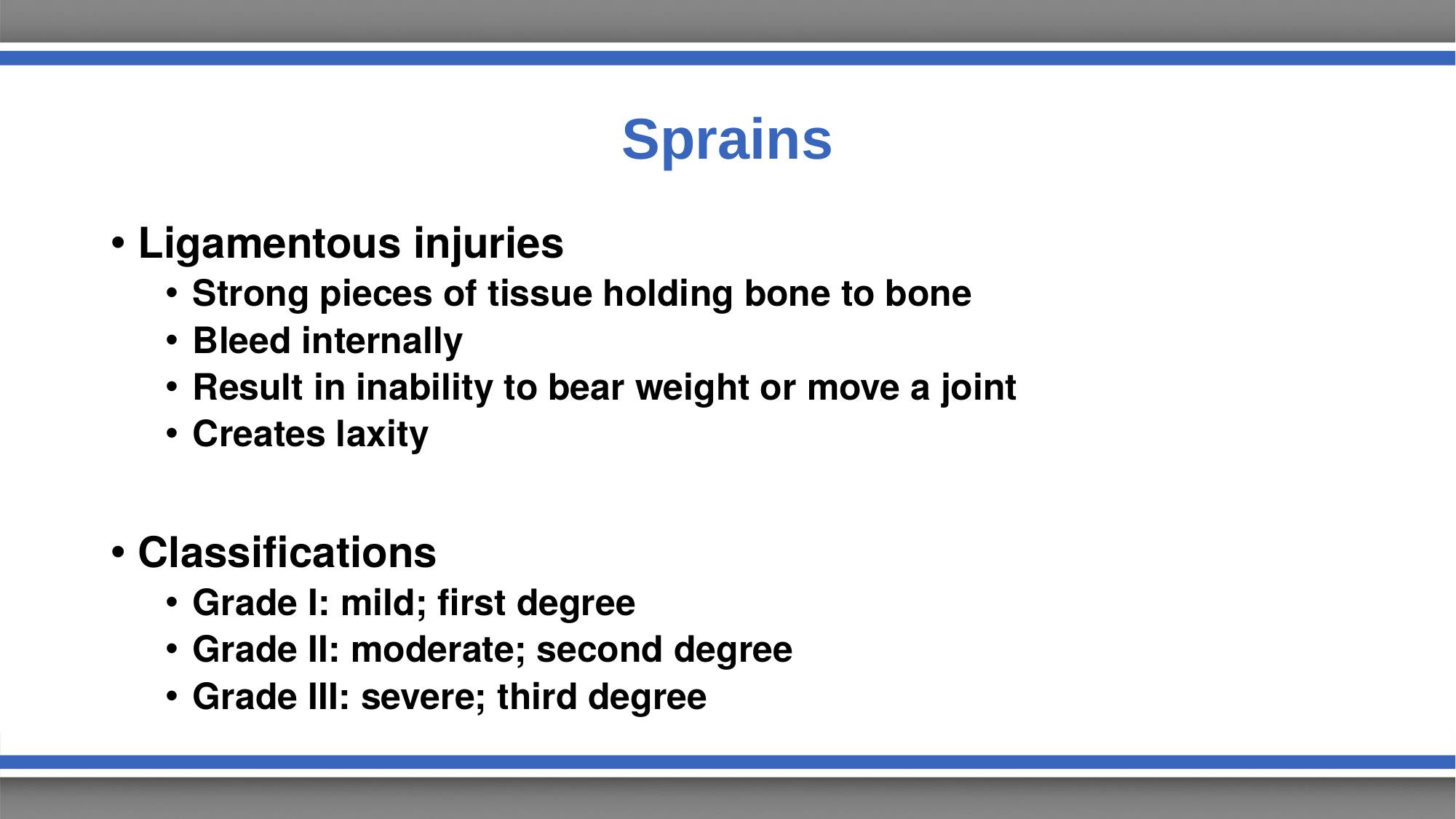

# Sprains
Ligamentous injuries
Strong pieces of tissue holding bone to bone
Bleed internally
Result in inability to bear weight or move a joint
Creates laxity

Classifications
Grade I: mild; first degree
Grade II: moderate; second degree
Grade III: severe; third degree